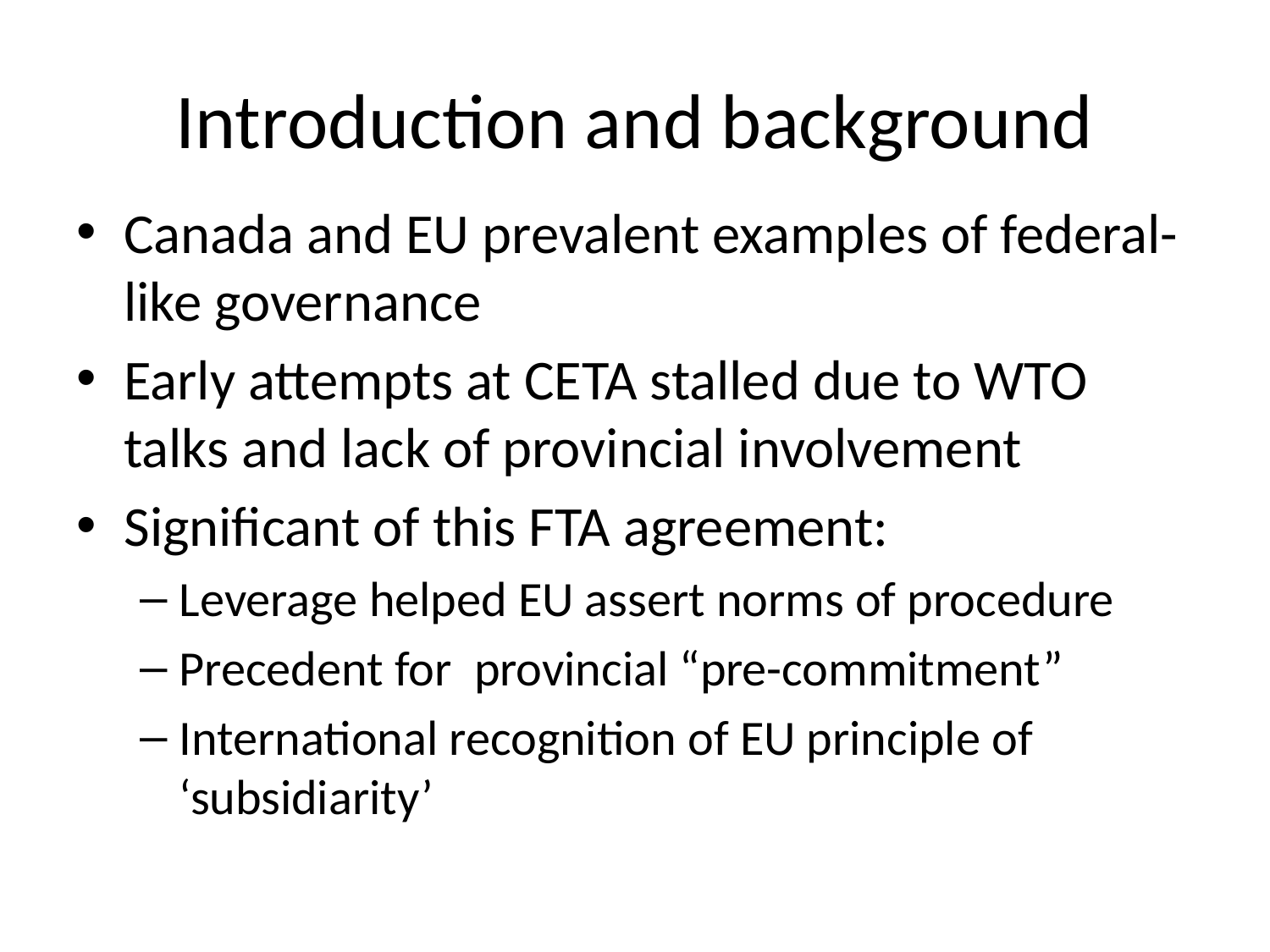

# Introduction and background
Canada and EU prevalent examples of federal-like governance
Early attempts at CETA stalled due to WTO talks and lack of provincial involvement
Significant of this FTA agreement:
Leverage helped EU assert norms of procedure
Precedent for  provincial “pre-commitment”
International recognition of EU principle of ‘subsidiarity’